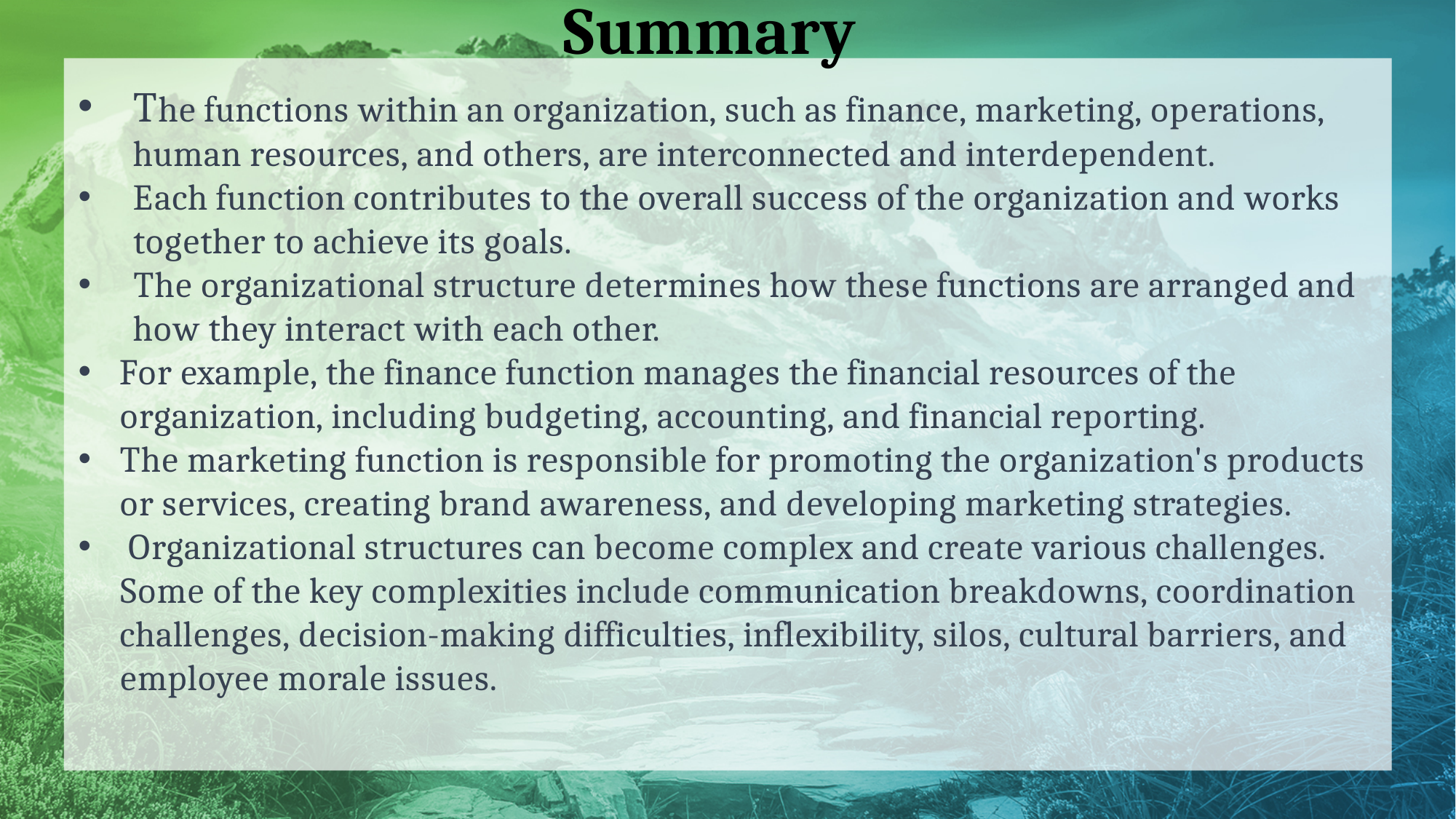

Summary
The functions within an organization, such as finance, marketing, operations, human resources, and others, are interconnected and interdependent.
Each function contributes to the overall success of the organization and works together to achieve its goals.
The organizational structure determines how these functions are arranged and how they interact with each other.
For example, the finance function manages the financial resources of the organization, including budgeting, accounting, and financial reporting.
The marketing function is responsible for promoting the organization's products or services, creating brand awareness, and developing marketing strategies.
 Organizational structures can become complex and create various challenges. Some of the key complexities include communication breakdowns, coordination challenges, decision-making difficulties, inflexibility, silos, cultural barriers, and employee morale issues.